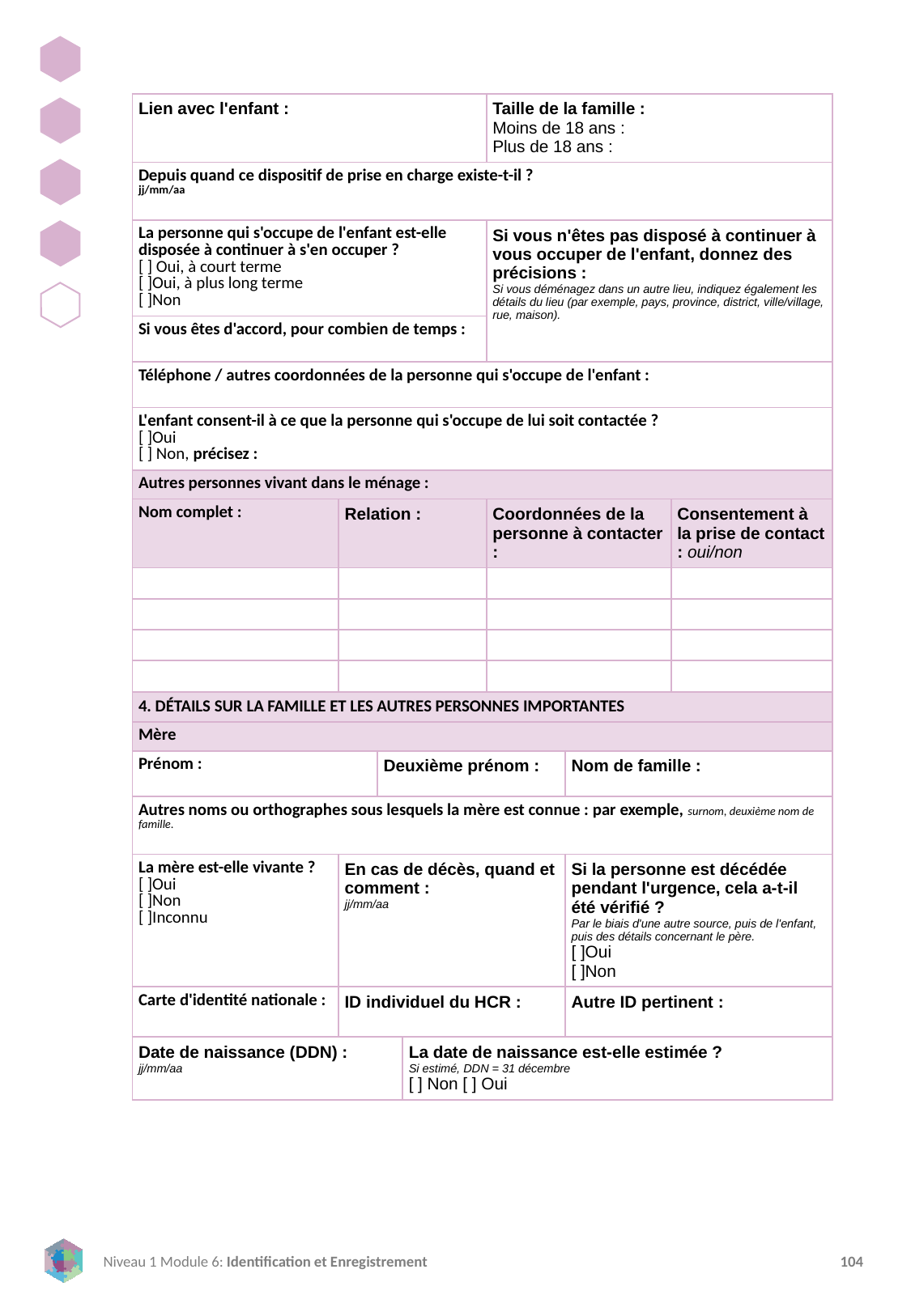

| Lien avec l'enfant : |  |  |  | Taille de la famille : Moins de 18 ans : Plus de 18 ans : |  |  |
| --- | --- | --- | --- | --- | --- | --- |
| Depuis quand ce dispositif de prise en charge existe-t-il ? jj/mm/aa |  |  |  |  |  |  |
| La personne qui s'occupe de l'enfant est-elle disposée à continuer à s'en occuper ? [ ] Oui, à court terme [ ]Oui, à plus long terme [ ]Non |  |  |  | Si vous n'êtes pas disposé à continuer à vous occuper de l'enfant, donnez des précisions : Si vous déménagez dans un autre lieu, indiquez également les détails du lieu (par exemple, pays, province, district, ville/village, rue, maison). |  |  |
| Si vous êtes d'accord, pour combien de temps : |  |  |  |  |  |  |
| Téléphone / autres coordonnées de la personne qui s'occupe de l'enfant : |  |  |  |  |  |  |
| L'enfant consent-il à ce que la personne qui s'occupe de lui soit contactée ? [ ]Oui [ ] Non, précisez : |  |  |  |  |  |  |
| Autres personnes vivant dans le ménage : |  |  |  |  |  |  |
| Nom complet : | Relation : |  |  | Coordonnées de la personne à contacter : |  | Consentement à la prise de contact : oui/non |
|  |  |  |  |  |  |  |
|  |  |  |  |  |  |  |
|  |  |  |  |  |  |  |
|  |  |  |  |  |  |  |
| 4. DÉTAILS SUR LA FAMILLE ET LES AUTRES PERSONNES IMPORTANTES |  |  |  |  |  |  |
| Mère |  |  |  |  |  |  |
| Prénom : |  | Deuxième prénom : |  |  | Nom de famille : |  |
| Autres noms ou orthographes sous lesquels la mère est connue : par exemple, surnom, deuxième nom de famille. |  |  |  |  |  |  |
| La mère est-elle vivante ? [ ]Oui [ ]Non [ ]Inconnu | En cas de décès, quand et comment : jj/mm/aa |  |  |  | Si la personne est décédée pendant l'urgence, cela a-t-il été vérifié ? Par le biais d'une autre source, puis de l'enfant, puis des détails concernant le père. [ ]Oui [ ]Non |  |
| Carte d'identité nationale : | ID individuel du HCR : |  |  |  | Autre ID pertinent : |  |
| Date de naissance (DDN) : jj/mm/aa |  |  | La date de naissance est-elle estimée ? Si estimé, DDN = 31 décembre [ ] Non [ ] Oui |  |  |  |